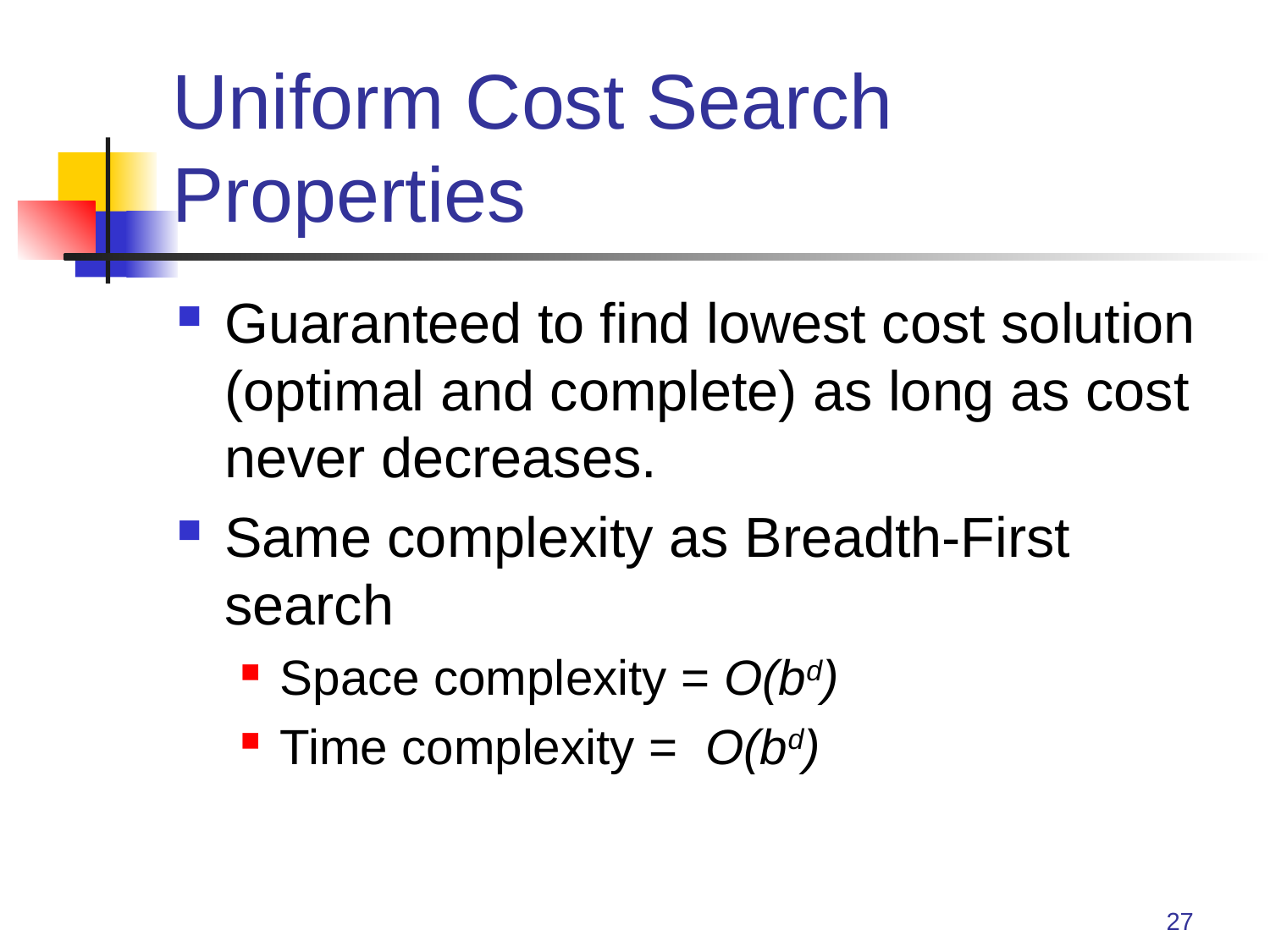

# Uniform Cost Search Properties
Guaranteed to find lowest cost solution (optimal and complete) as long as cost never decreases.
Same complexity as Breadth-First search
Space complexity = O(bd)
Time complexity =  O(bd)
27